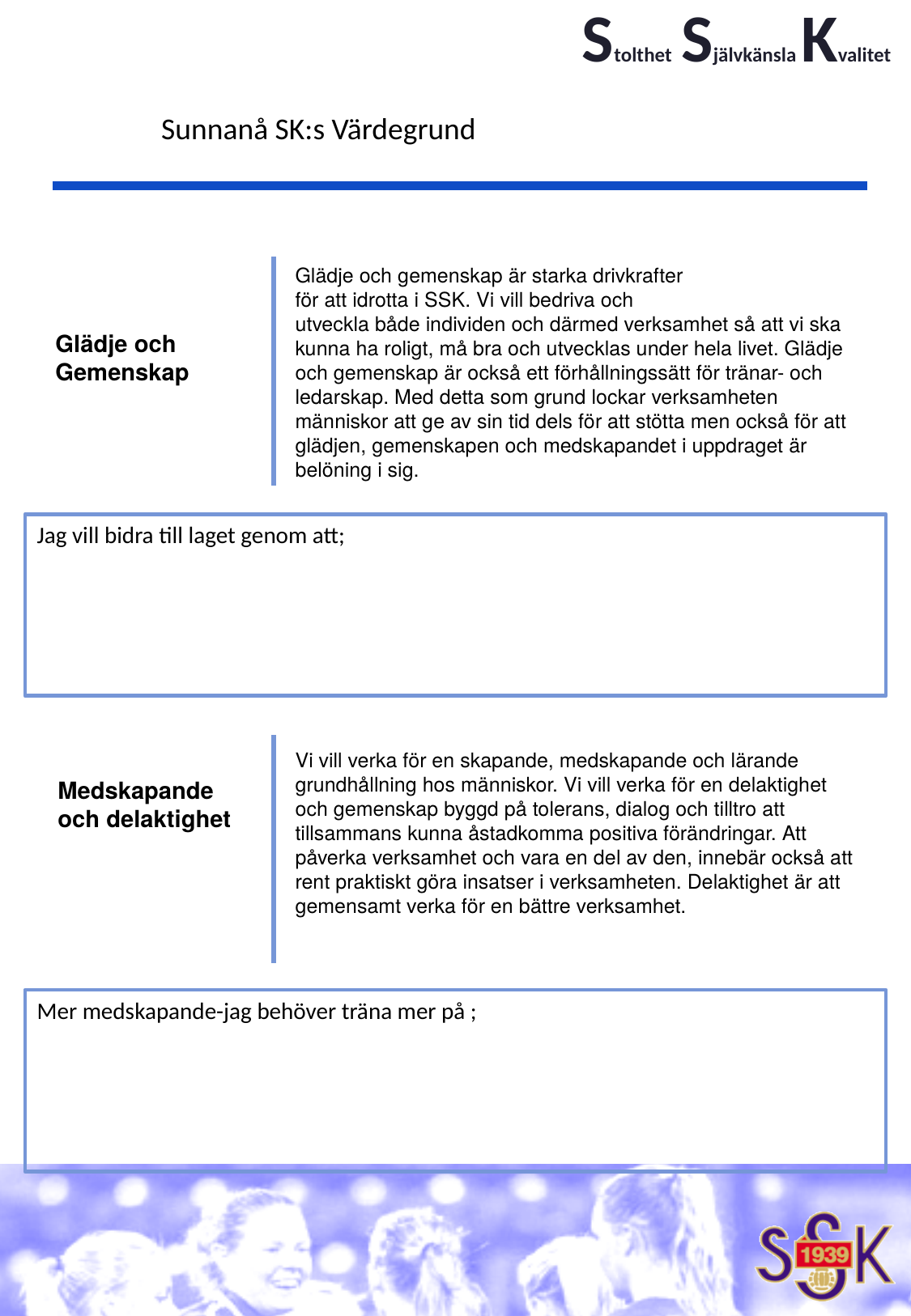

Sunnanå SK:s Värdegrund

Glädje och gemenskap är starka drivkrafter
för att idrotta i SSK. Vi vill bedriva och
utveckla både individen och därmed verksamhet så att vi ska kunna ha roligt, må bra och utvecklas under hela livet. Glädje
och gemenskap är också ett förhållningssätt för tränar- och ledarskap. Med detta som grund lockar verksamheten
människor att ge av sin tid dels för att stötta men också för att glädjen, gemenskapen och medskapandet i uppdraget är
belöning i sig.

Glädje och
Gemenskap
Jag vill bidra till laget genom att;
Vi vill verka för en skapande, medskapande och lärande grundhållning hos människor. Vi vill verka för en delaktighet
och gemenskap byggd på tolerans, dialog och tilltro att tillsammans kunna åstadkomma positiva förändringar. Att påverka verksamhet och vara en del av den, innebär också att rent praktiskt göra insatser i verksamheten. Delaktighet är att gemensamt verka för en bättre verksamhet.
Medskapande
och delaktighet
Mer medskapande-jag behöver träna mer på ;